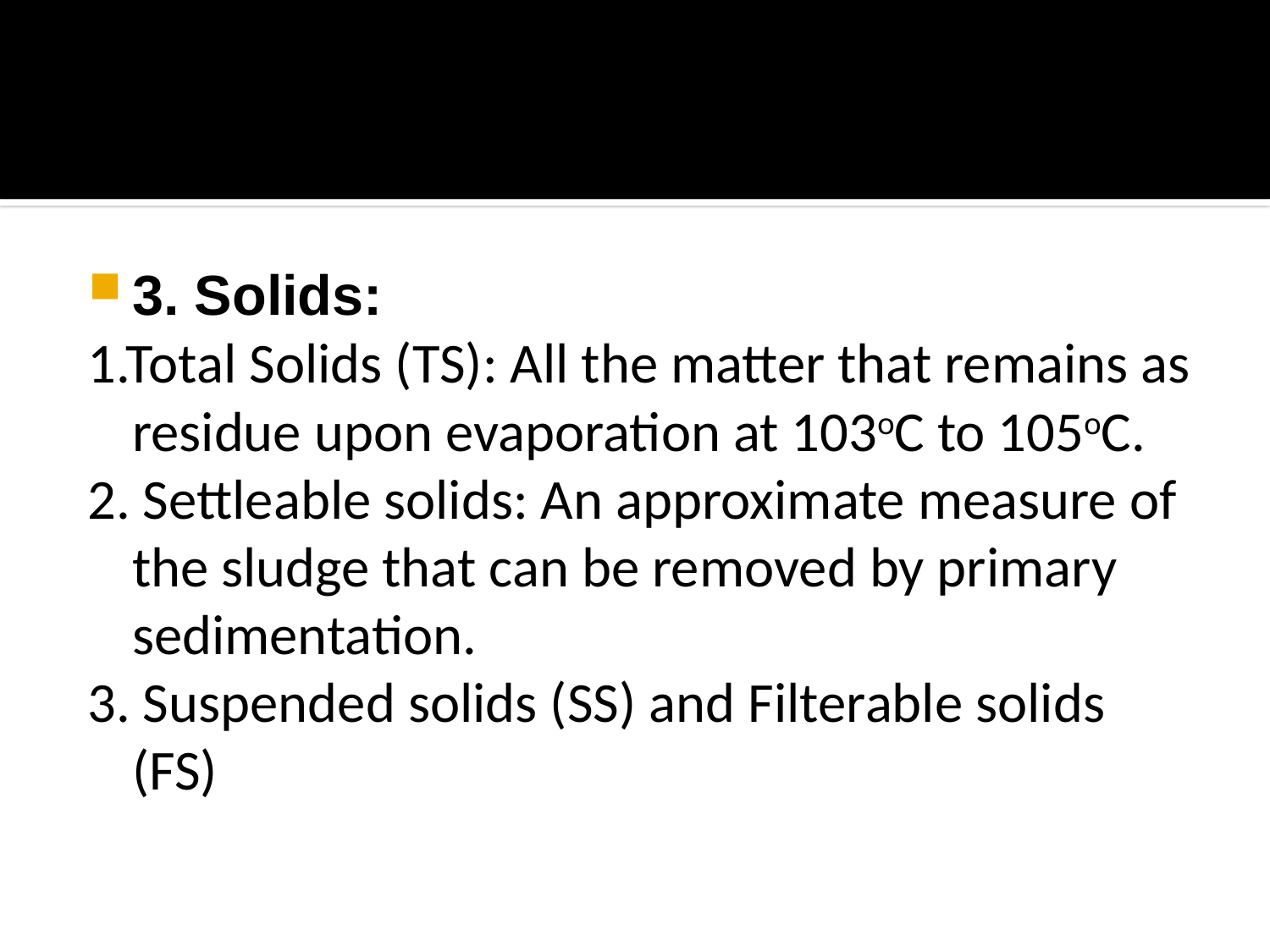

3. Solids:
1.Total Solids (TS): All the matter that remains as residue upon evaporation at 103oC to 105oC.
2. Settleable solids: An approximate measure of the sludge that can be removed by primary sedimentation.
3. Suspended solids (SS) and Filterable solids (FS)